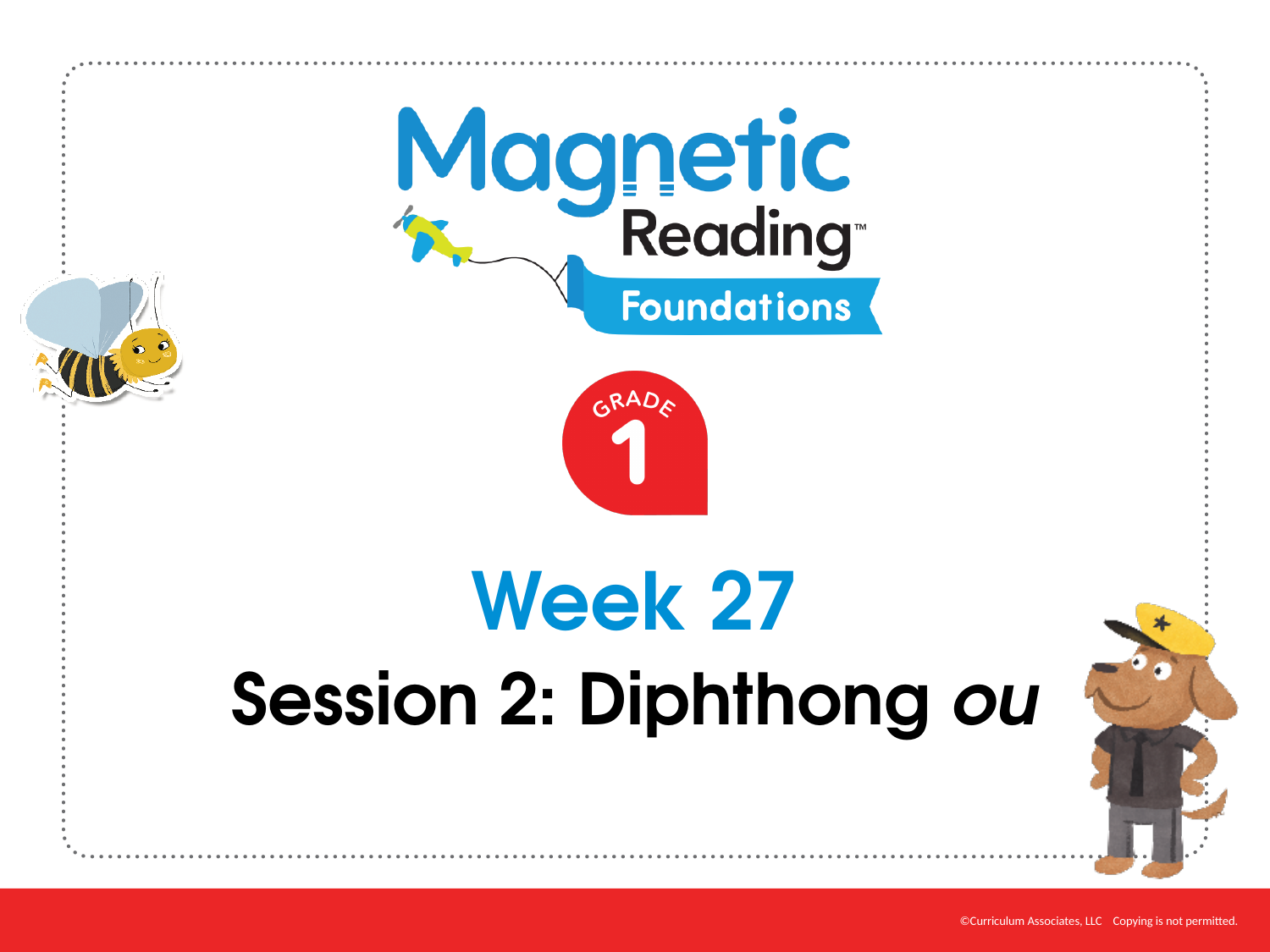

# Week 27
Session 2: Diphthong ou